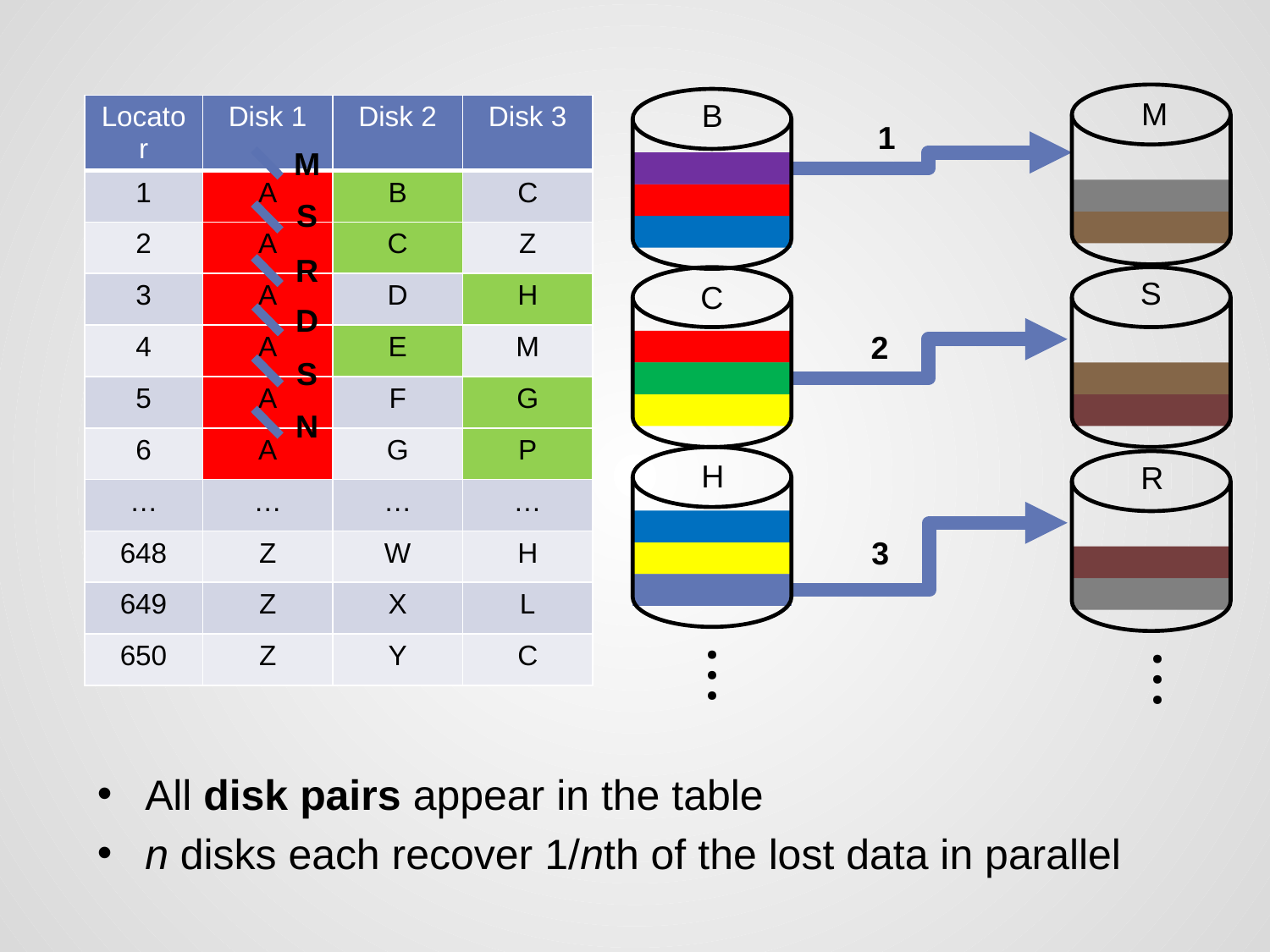

M

B
| Locator | Disk 1 | Disk 2 | Disk 3 |
| --- | --- | --- | --- |
| 1 | A | B | C |
| 2 | A | C | Z |
| 3 | A | D | H |
| 4 | A | E | M |
| 5 | A | F | G |
| 6 | A | G | P |
| … | … | … | … |
| 648 | Z | W | H |
| 649 | Z | X | L |
| 650 | Z | Y | C |
1
M

S

R

S
C
D
2

S

N

H

R
1

3

…
…
All disk pairs appear in the table
n disks each recover 1/nth of the lost data in parallel